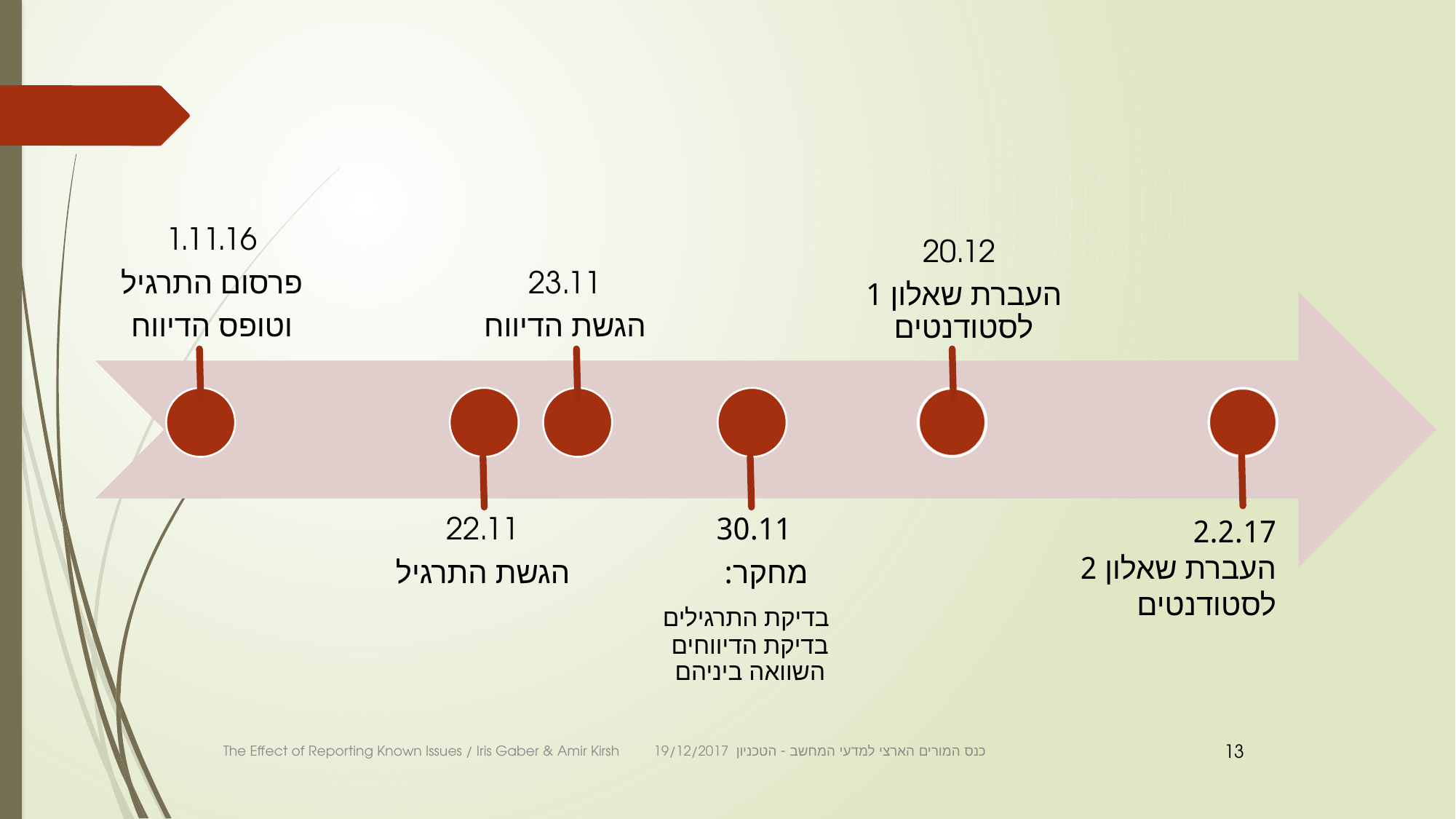

1.11.16
פרסום התרגיל
וטופס הדיווח
22.11
הגשת התרגיל
23.11
הגשת הדיווח
30.11
מחקר:
 בדיקת התרגילים בדיקת הדיווחים השוואה ביניהם
20.12
העברת שאלון 1 לסטודנטים

2.2.17
העברת שאלון 2 לסטודנטים

13
The Effect of Reporting Known Issues / Iris Gaber & Amir Kirsh         19/12/2017  כנס המורים הארצי למדעי המחשב - הטכניון